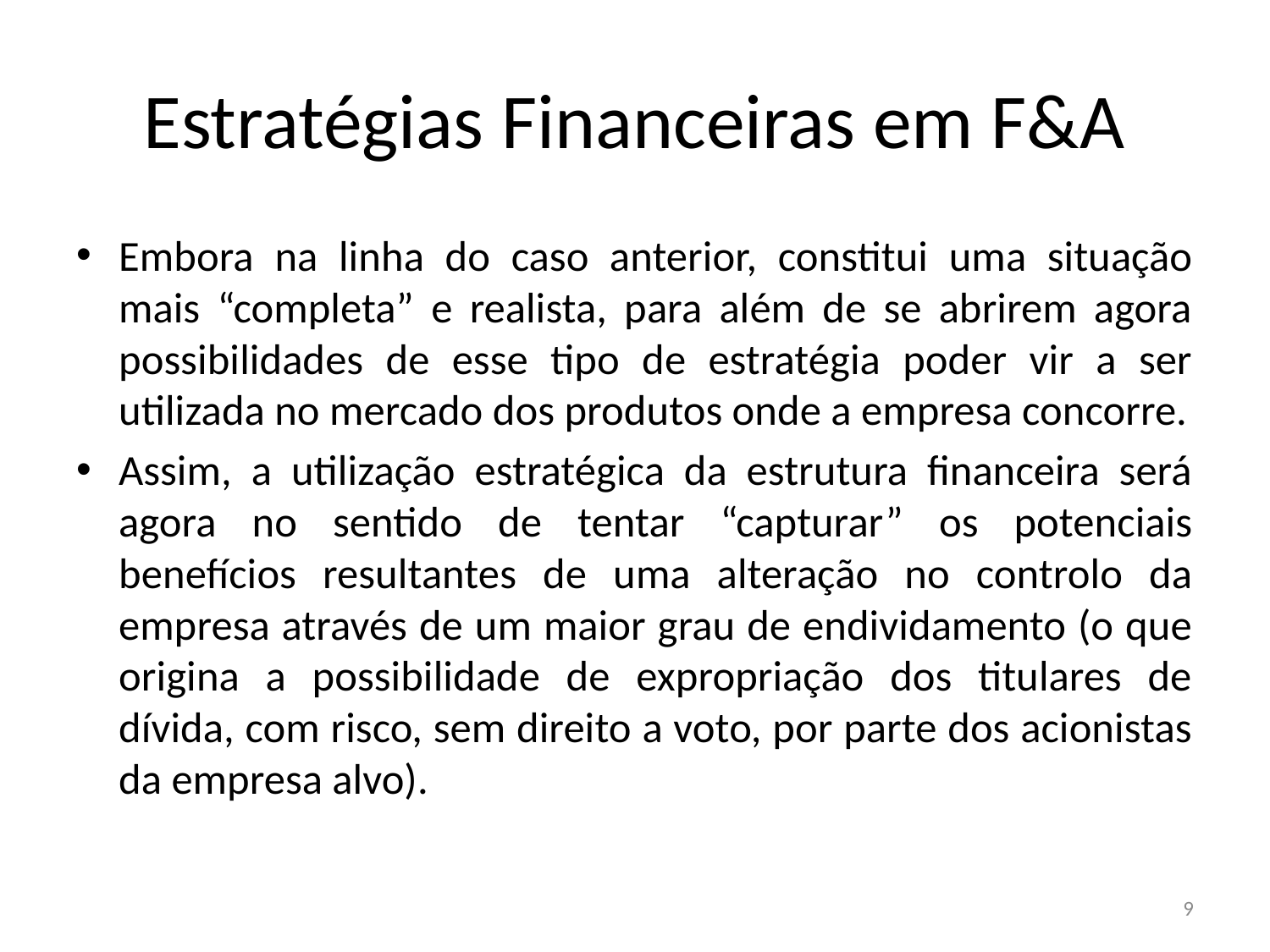

# Estratégias Financeiras em F&A
Embora na linha do caso anterior, constitui uma situação mais “completa” e realista, para além de se abrirem agora possibilidades de esse tipo de estratégia poder vir a ser utilizada no mercado dos produtos onde a empresa concorre.
Assim, a utilização estratégica da estrutura financeira será agora no sentido de tentar “capturar” os potenciais benefícios resultantes de uma alteração no controlo da empresa através de um maior grau de endividamento (o que origina a possibilidade de expropriação dos titulares de dívida, com risco, sem direito a voto, por parte dos acionistas da empresa alvo).
9